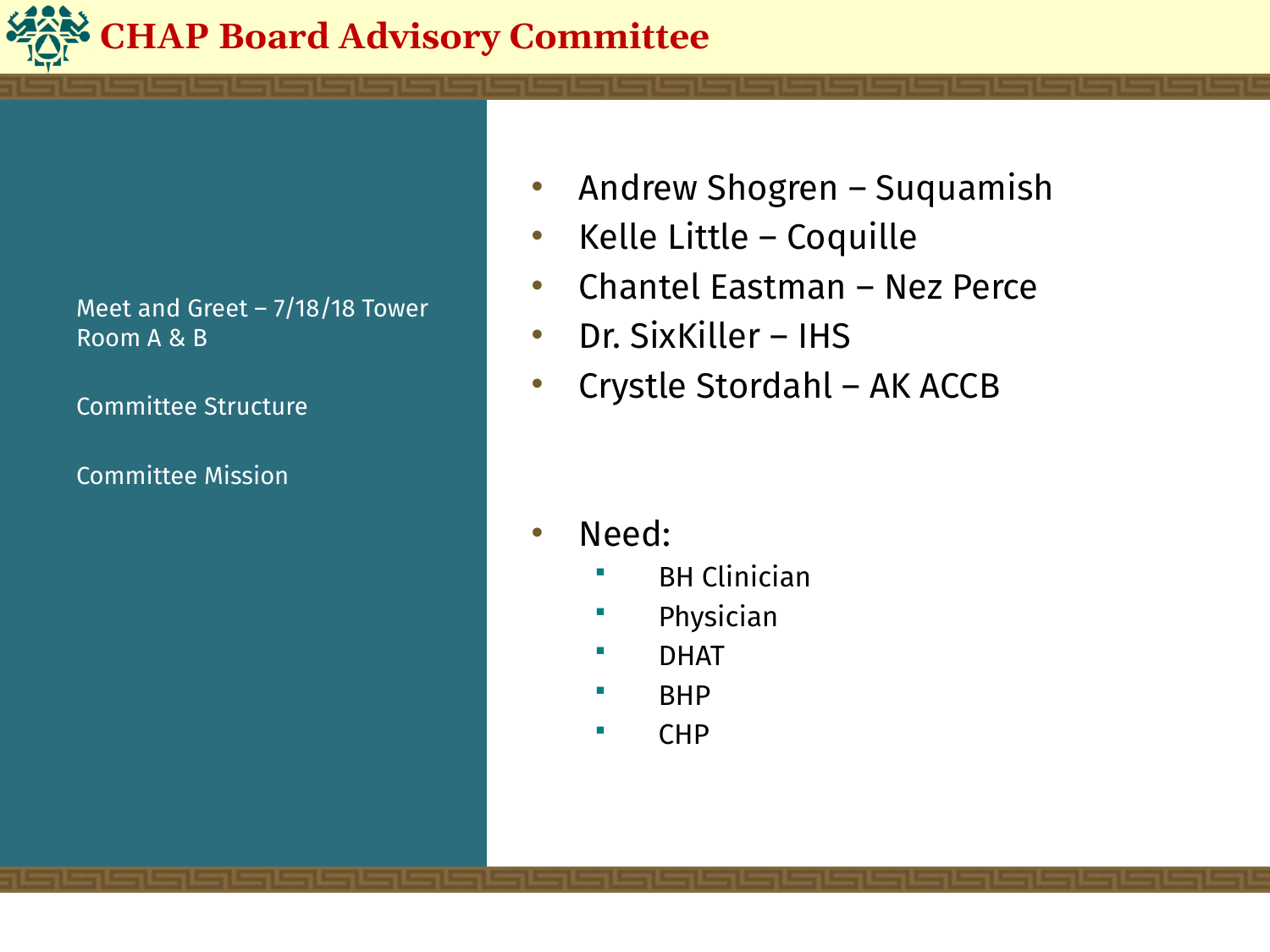

CHAP Board Advisory Committee
Andrew Shogren – Suquamish
Kelle Little – Coquille
Chantel Eastman – Nez Perce
Dr. SixKiller – IHS
Crystle Stordahl – AK ACCB

Need:
BH Clinician
Physician
DHAT
BHP
CHP

Meet and Greet – 7/18/18 Tower Room A & B

Committee Structure

Committee Mission